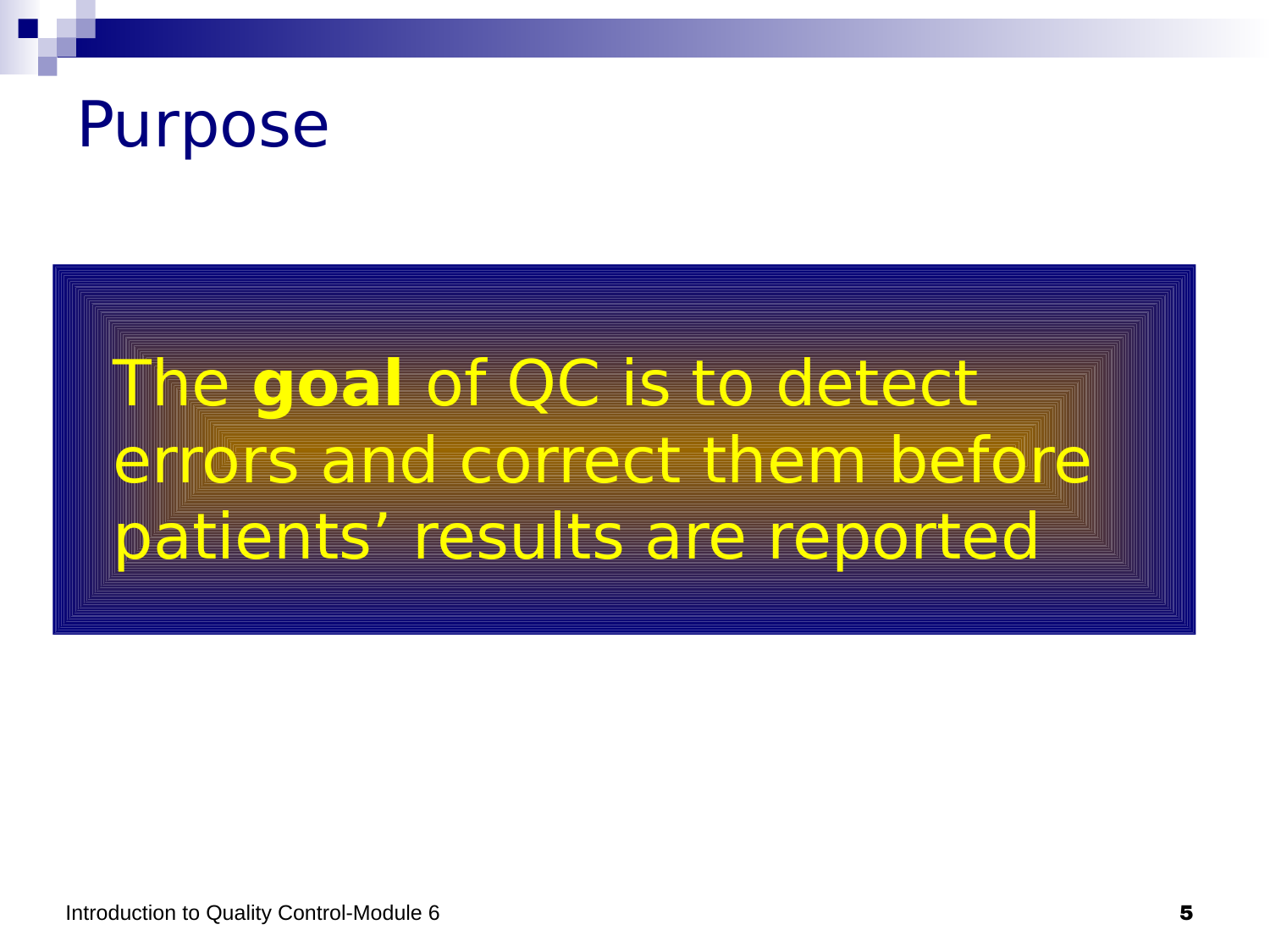

Purpose

	The goal of QC is to detect errors and correct them before patients’ results are reported

Introduction to Quality Control-Module 6
5